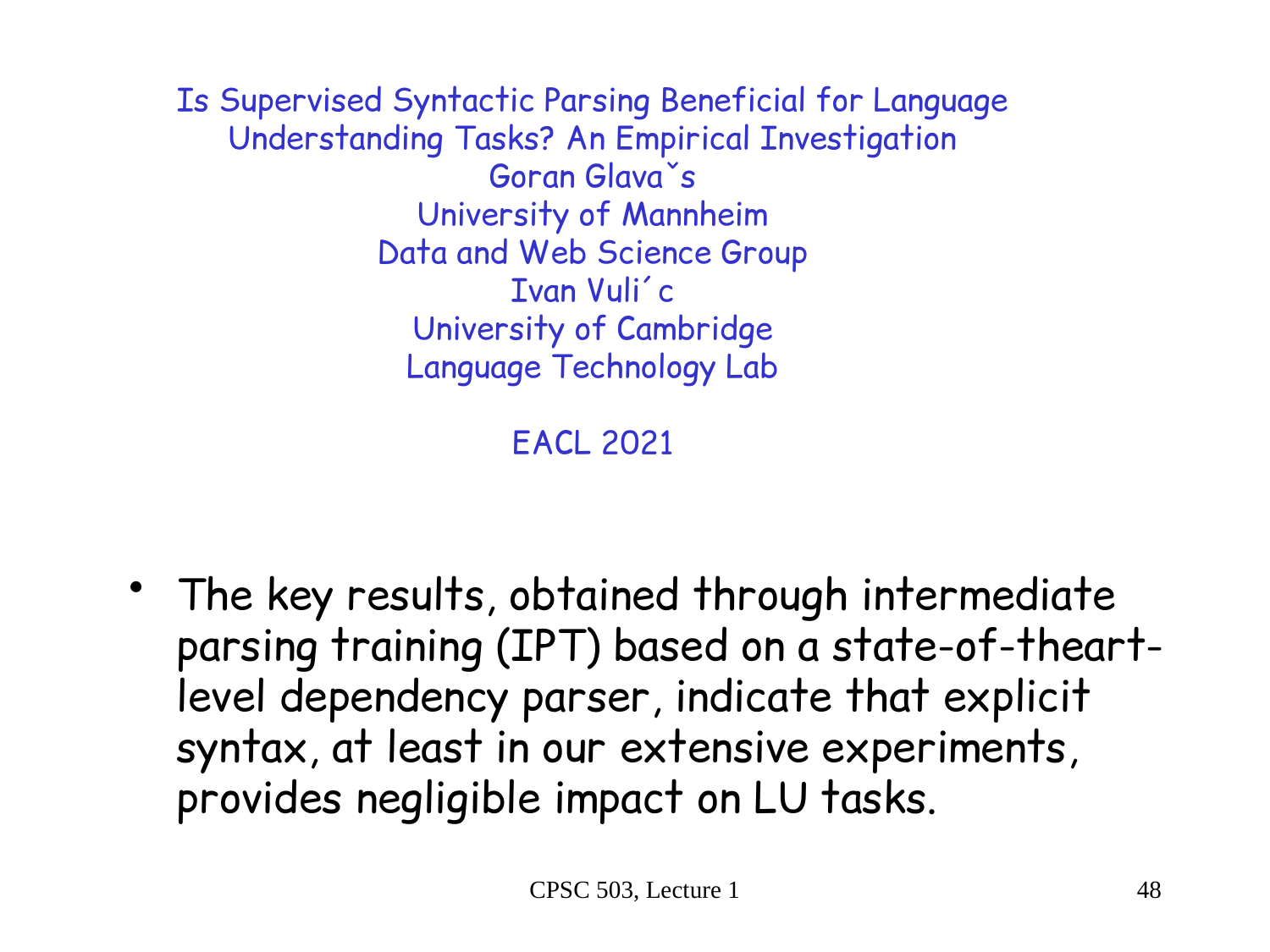

# Is Supervised Syntactic Parsing Beneficial for Language Understanding Tasks? An Empirical Investigation Goran Glavaˇs University of Mannheim Data and Web Science Group Ivan Vuli´c University of Cambridge Language Technology Lab EACL 2021
The key results, obtained through intermediate parsing training (IPT) based on a state-of-theart-level dependency parser, indicate that explicit syntax, at least in our extensive experiments, provides negligible impact on LU tasks.
CPSC 503, Lecture 1
48